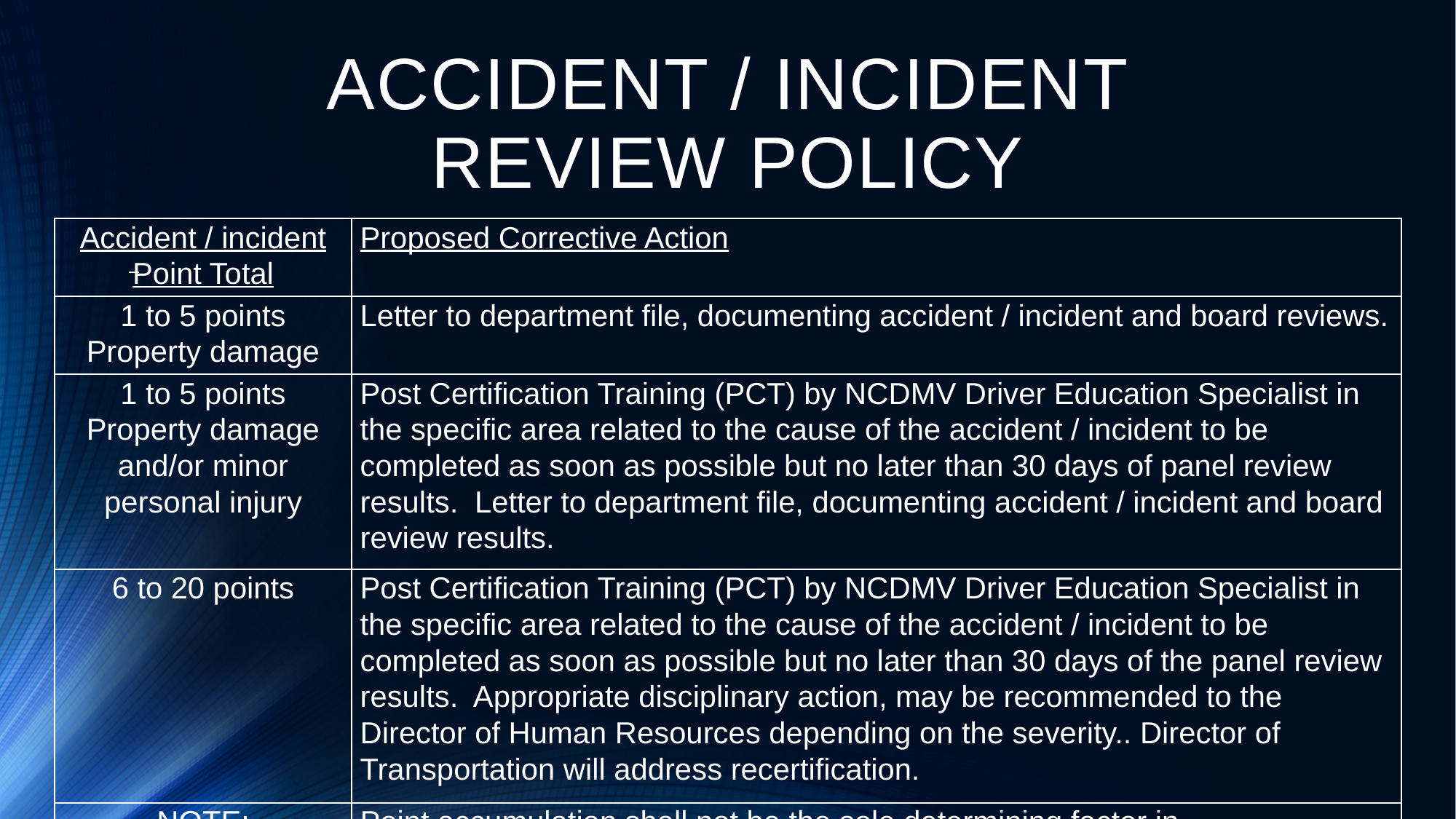

# ACCIDENT / INCIDENT REVIEW POLICY
| Accident / incident Point Total | Proposed Corrective Action |
| --- | --- |
| 1 to 5 points Property damage | Letter to department file, documenting accident / incident and board reviews. |
| 1 to 5 points Property damage and/or minor personal injury | Post Certification Training (PCT) by NCDMV Driver Education Specialist in the specific area related to the cause of the accident / incident to be completed as soon as possible but no later than 30 days of panel review results. Letter to department file, documenting accident / incident and board review results. |
| 6 to 20 points | Post Certification Training (PCT) by NCDMV Driver Education Specialist in the specific area related to the cause of the accident / incident to be completed as soon as possible but no later than 30 days of the panel review results. Appropriate disciplinary action, may be recommended to the Director of Human Resources depending on the severity.. Director of Transportation will address recertification. |
| NOTE: | Point accumulation shall not be the sole determining factor in recommendation for disciplinary action or termination of employment related to an accident / incident. |